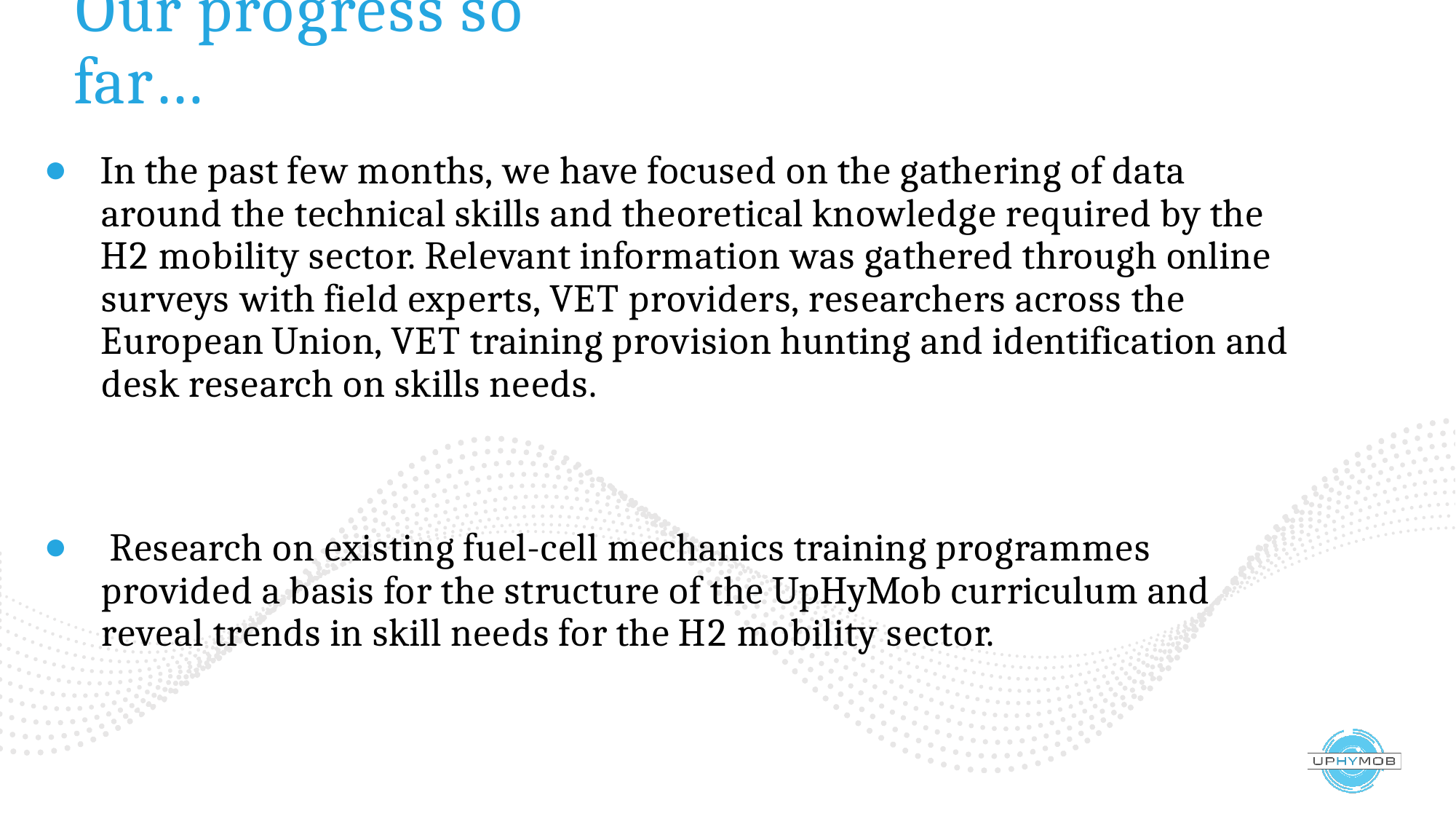

# Our progress so far…
In the past few months, we have focused on the gathering of data around the technical skills and theoretical knowledge required by the H2 mobility sector. Relevant information was gathered through online surveys with field experts, VET providers, researchers across the European Union, VET training provision hunting and identification and desk research on skills needs.

 Research on existing fuel-cell mechanics training programmes provided a basis for the structure of the UpHyMob curriculum and reveal trends in skill needs for the H2 mobility sector.